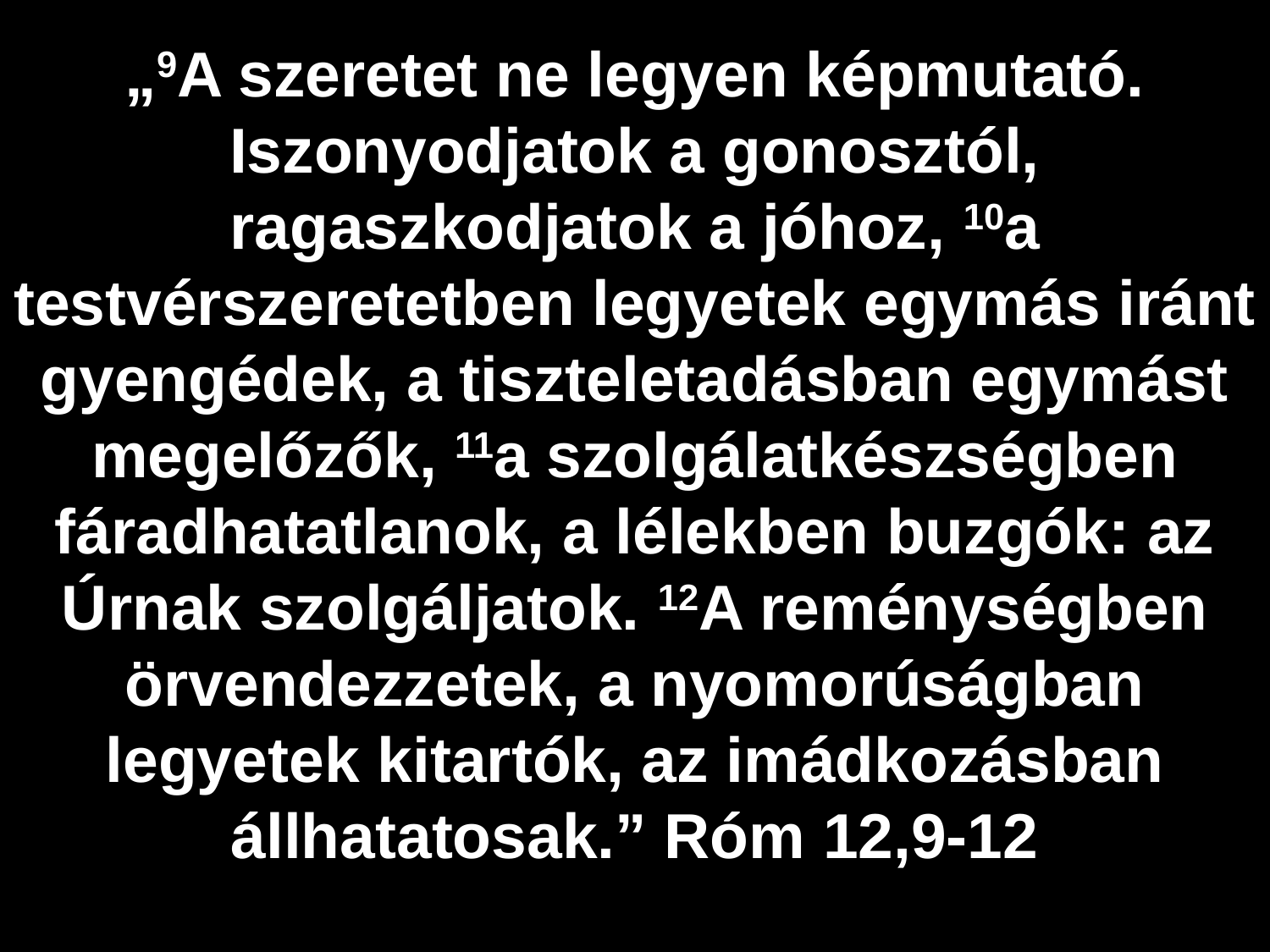

„9A szeretet ne legyen képmutató. Iszonyodjatok a gonosztól, ragaszkodjatok a jóhoz, 10a testvérszeretetben legyetek egymás iránt gyengédek, a tiszteletadásban egymást megelőzők, 11a szolgálatkészségben fáradhatatlanok, a lélekben buzgók: az Úrnak szolgáljatok. 12A reménységben örvendezzetek, a nyomorúságban legyetek kitartók, az imádkozásban állhatatosak.” Róm 12,9-12